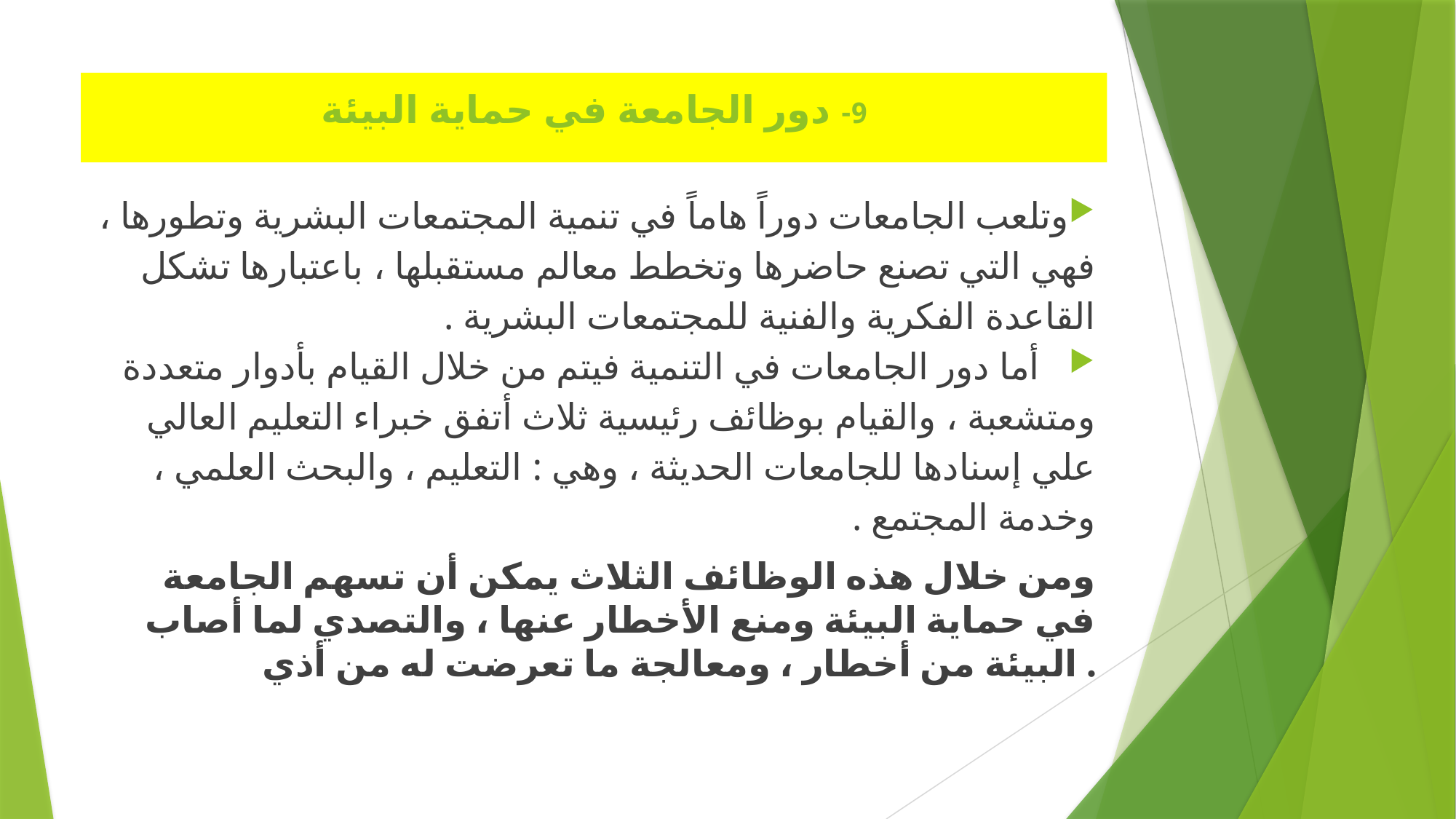

# 9- دور الجامعة في حماية البيئة
وتلعب الجامعات دوراً هاماً في تنمية المجتمعات البشرية وتطورها ، فهي التي تصنع حاضرها وتخطط معالم مستقبلها ، باعتبارها تشكل القاعدة الفكرية والفنية للمجتمعات البشرية .
   أما دور الجامعات في التنمية فيتم من خلال القيام بأدوار متعددة ومتشعبة ، والقيام بوظائف رئيسية ثلاث أتفق خبراء التعليم العالي علي إسنادها للجامعات الحديثة ، وهي : التعليم ، والبحث العلمي ، وخدمة المجتمع .
  ومن خلال هذه الوظائف الثلاث يمكن أن تسهم الجامعة في حماية البيئة ومنع الأخطار عنها ، والتصدي لما أصاب البيئة من أخطار ، ومعالجة ما تعرضت له من أذي .